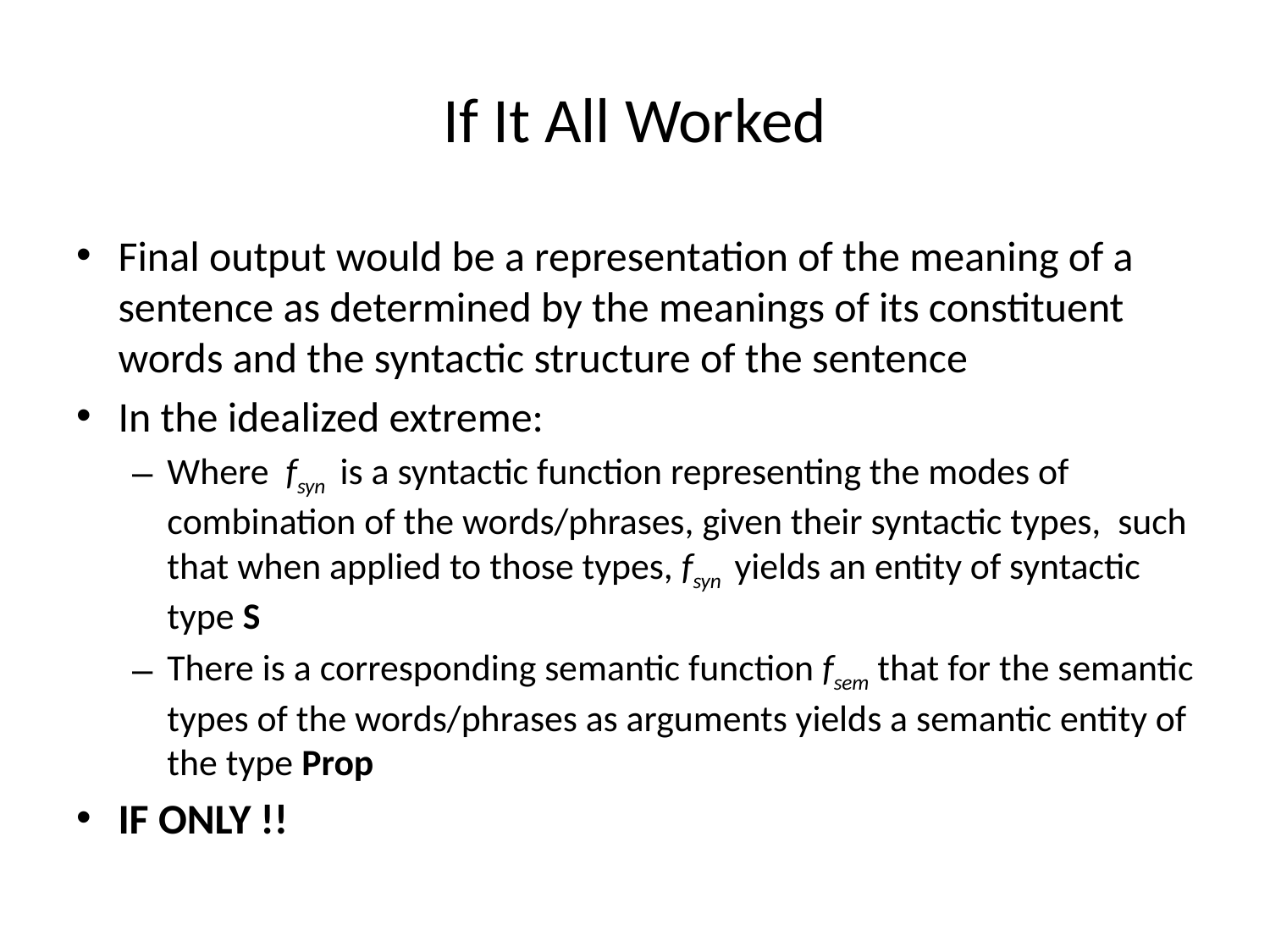

# If It All Worked
Final output would be a representation of the meaning of a sentence as determined by the meanings of its constituent words and the syntactic structure of the sentence
In the idealized extreme:
Where  fsyn   is a syntactic function representing the modes of combination of the words/phrases, given their syntactic types,  such that when applied to those types, fsyn  yields an entity of syntactic type S
There is a corresponding semantic function fsem that for the semantic types of the words/phrases as arguments yields a semantic entity of the type Prop
IF ONLY !!